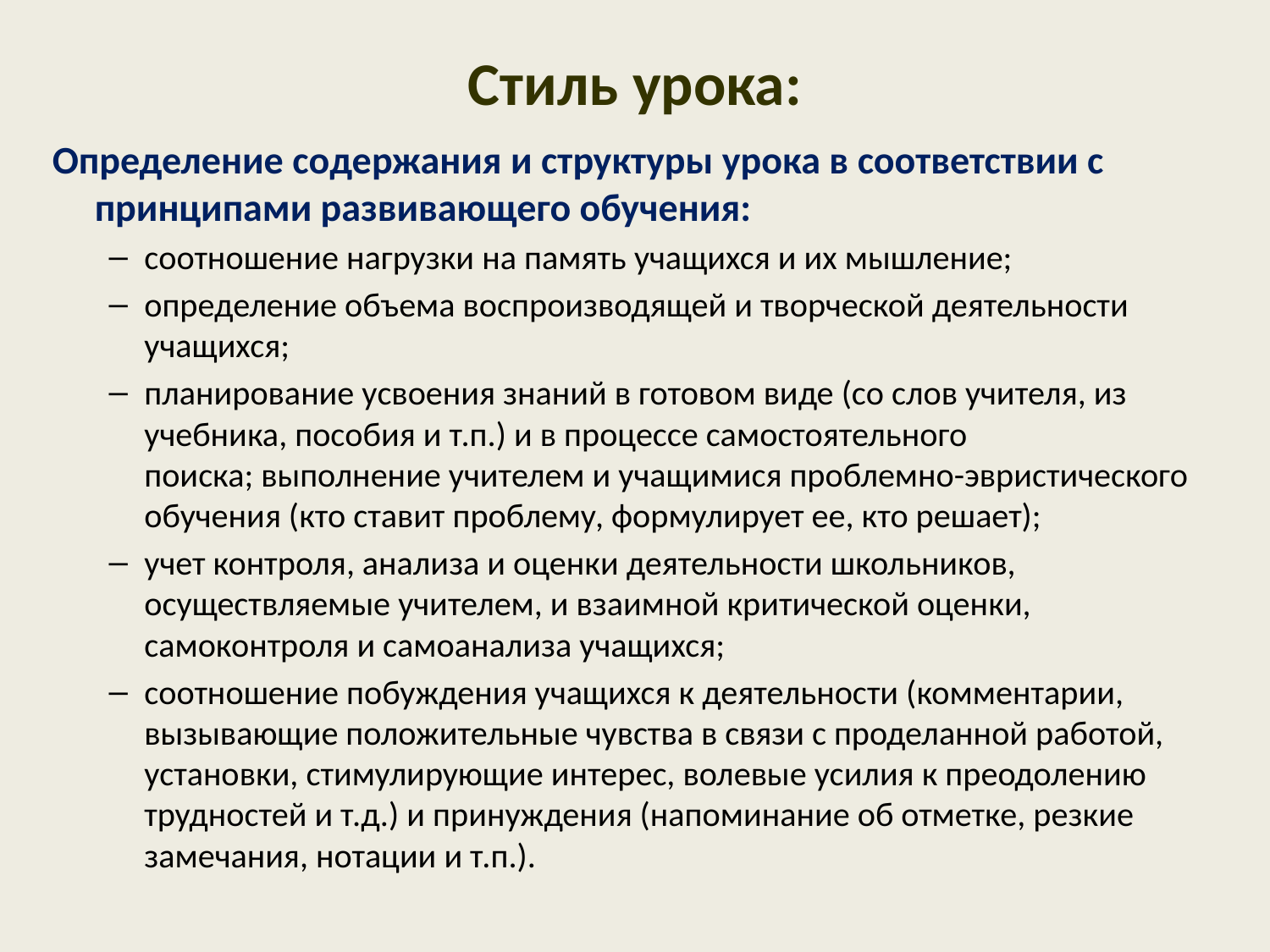

# Стиль урока:
Определение содержания и структуры урока в соответствии с принципами развивающего обучения:
соотношение нагрузки на память учащихся и их мышление;
определение объема воспроизводящей и творческой деятельности учащихся;
планирование усвоения знаний в готовом виде (со слов учителя, из учебника, пособия и т.п.) и в процессе самостоятельного поиска; выполнение учителем и учащимися проблемно-эвристического обучения (кто ставит проблему, формулирует ее, кто решает);
учет контроля, анализа и оценки деятельности школьников, осуществляемые учителем, и взаимной критической оценки, самоконтроля и самоанализа учащихся;
соотношение побуждения учащихся к деятельности (комментарии, вызывающие положительные чувства в связи с проделанной работой, установки, стимулирующие интерес, волевые усилия к преодолению трудностей и т.д.) и принуждения (напоминание об отметке, резкие замечания, нотации и т.п.).